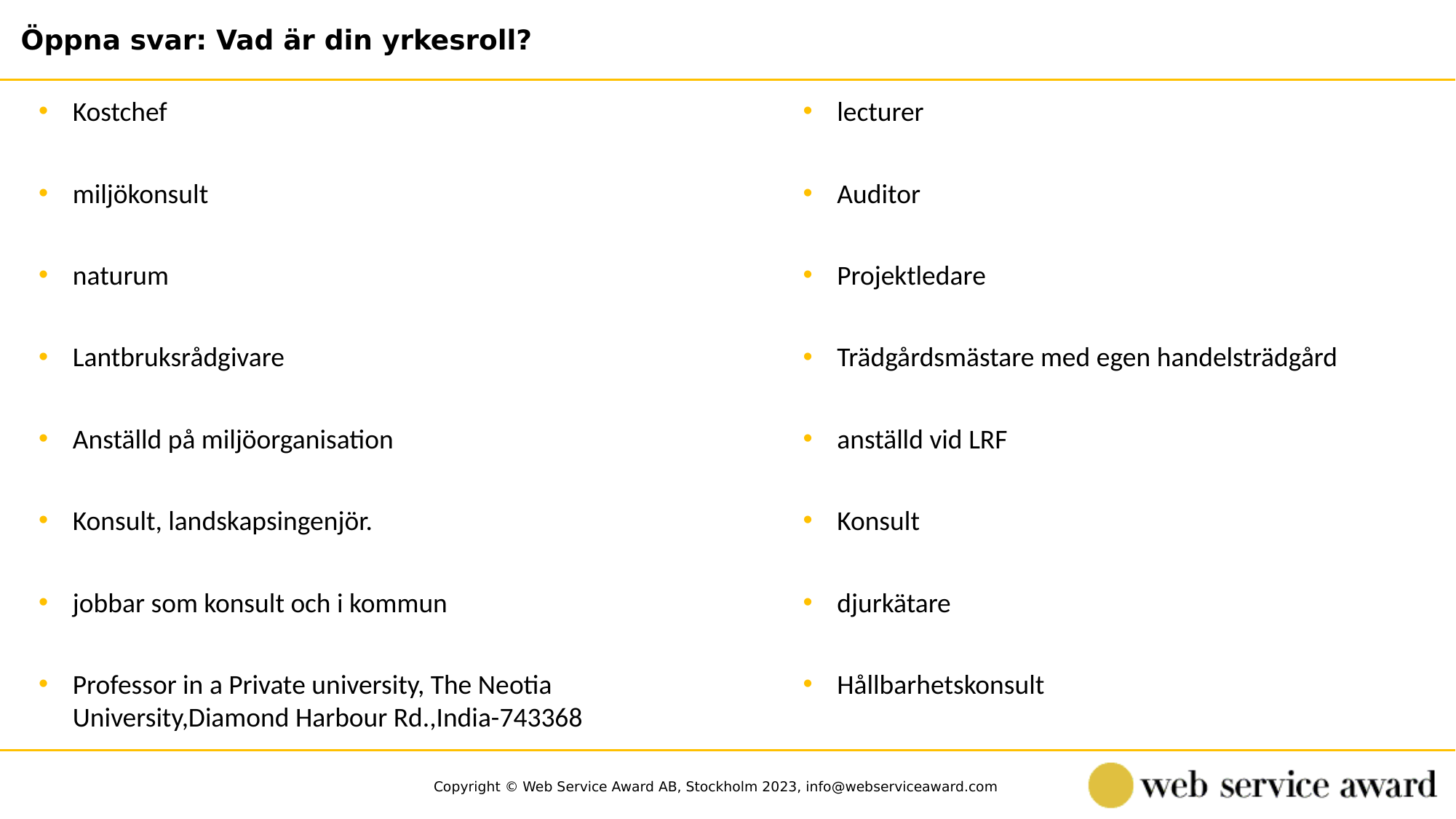

Öppna svar: Vad är din yrkesroll?
Kostchef
lecturer
miljökonsult
Auditor
naturum
Projektledare
Lantbruksrådgivare
Trädgårdsmästare med egen handelsträdgård
Anställd på miljöorganisation
anställd vid LRF
Konsult, landskapsingenjör.
Konsult
jobbar som konsult och i kommun
djurkätare
Professor in a Private university, The Neotia University,Diamond Harbour Rd.,India-743368
Hållbarhetskonsult